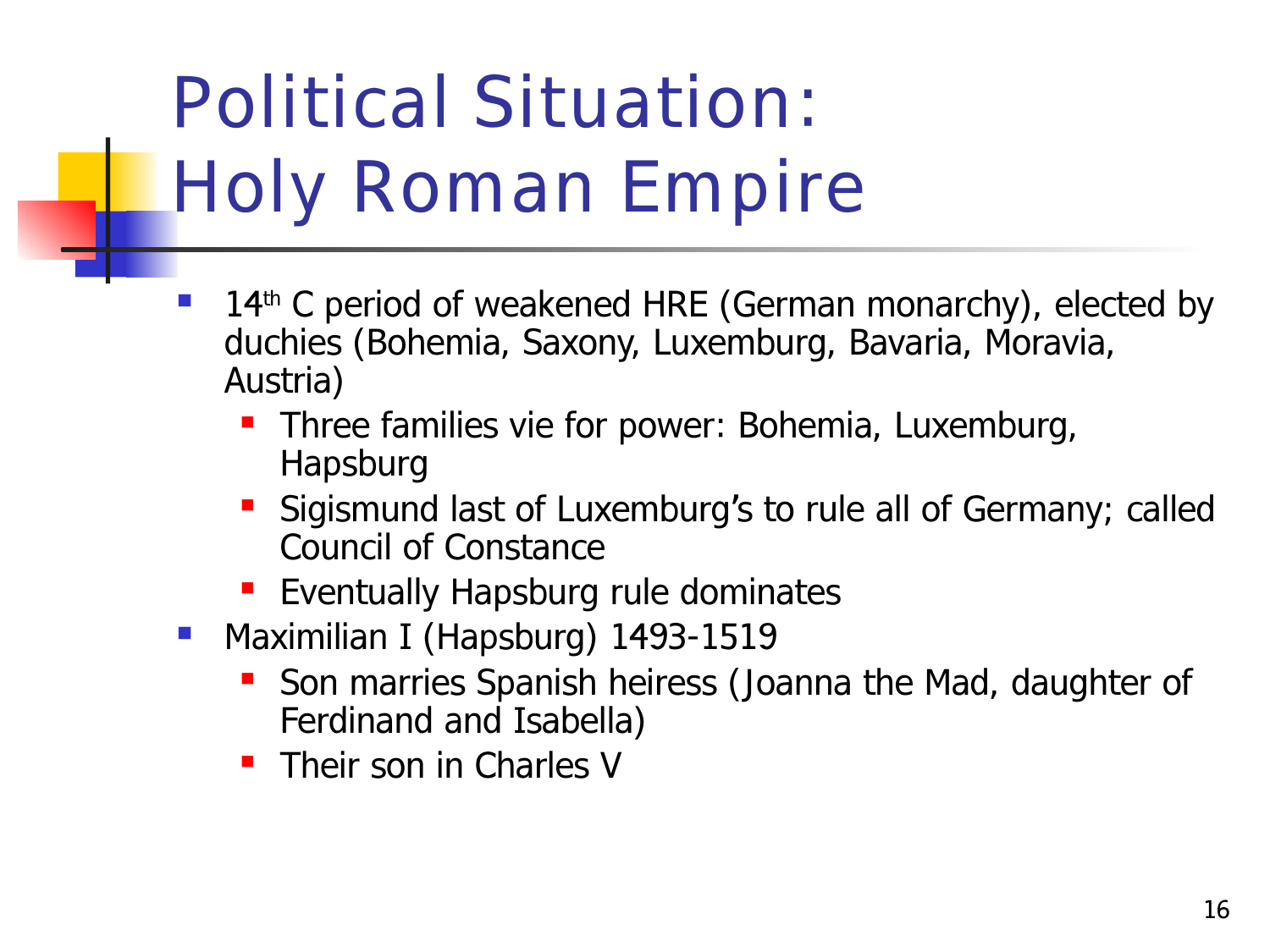

# Political Situation: Holy Roman Empire
14th C period of weakened HRE (German monarchy), elected by duchies (Bohemia, Saxony, Luxemburg, Bavaria, Moravia, Austria)
Three families vie for power: Bohemia, Luxemburg, Hapsburg
Sigismund last of Luxemburg’s to rule all of Germany; called Council of Constance
Eventually Hapsburg rule dominates
Maximilian I (Hapsburg) 1493-1519
Son marries Spanish heiress (Joanna the Mad, daughter of Ferdinand and Isabella)
Their son in Charles V
16